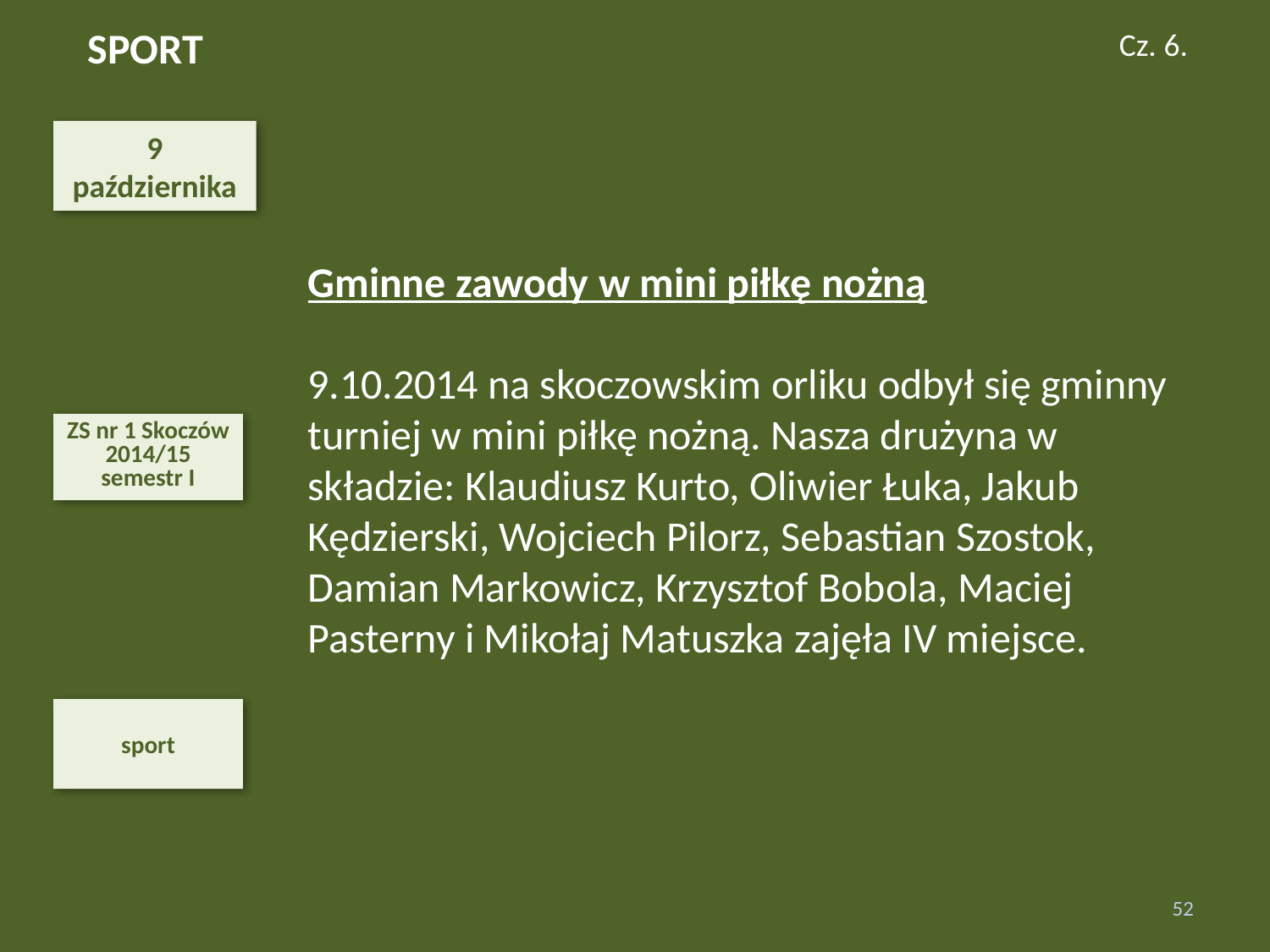

SPORT
Cz. 6.
9
października
Gminne zawody w mini piłkę nożną

9.10.2014 na skoczowskim orliku odbył się gminny turniej w mini piłkę nożną. Nasza drużyna w składzie: Klaudiusz Kurto, Oliwier Łuka, Jakub Kędzierski, Wojciech Pilorz, Sebastian Szostok, Damian Markowicz, Krzysztof Bobola, Maciej Pasterny i Mikołaj Matuszka zajęła IV miejsce.
ZS nr 1 Skoczów 2014/15
semestr I
sport
52